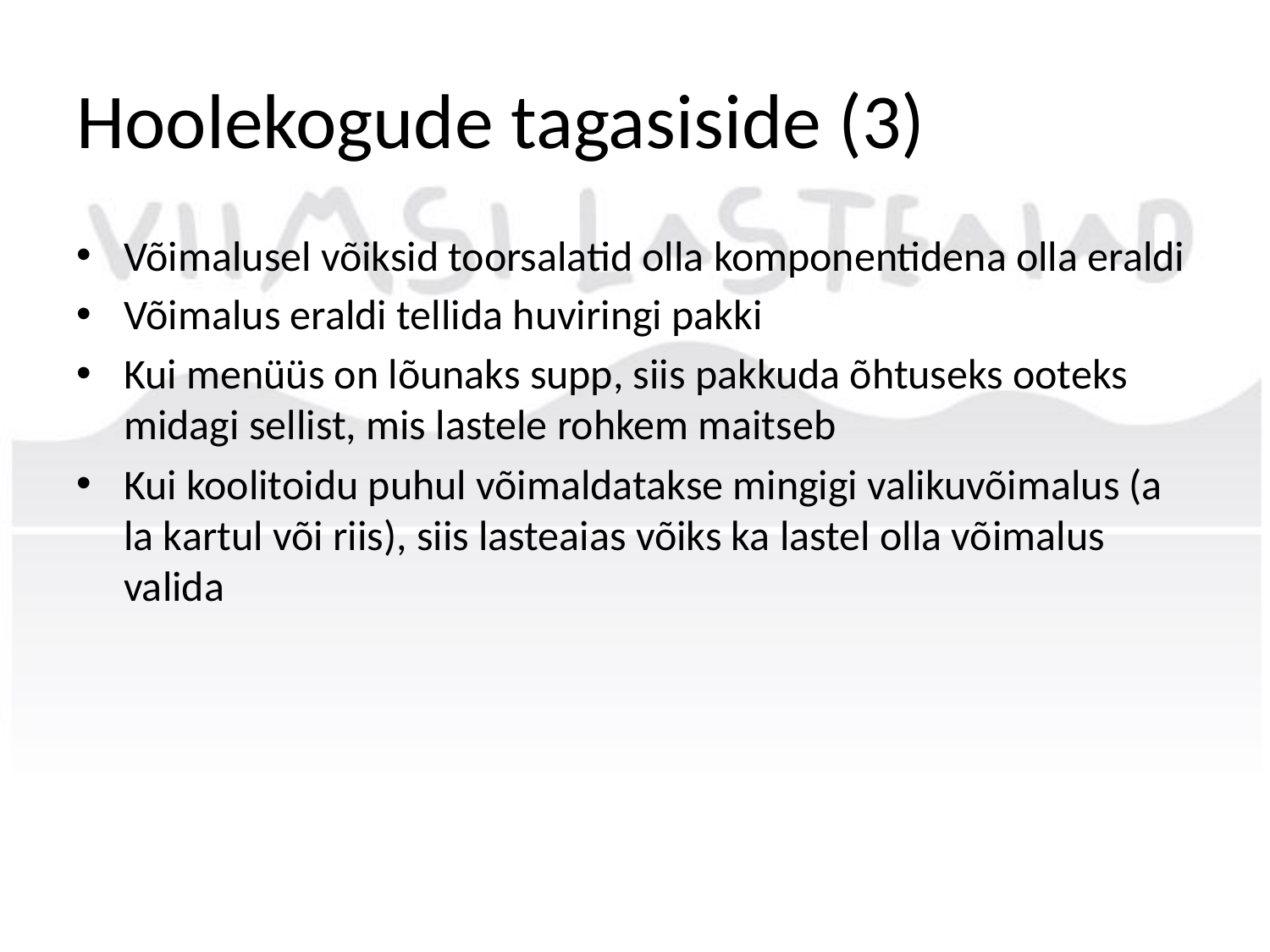

# Hoolekogude tagasiside (3)
Võimalusel võiksid toorsalatid olla komponentidena olla eraldi
Võimalus eraldi tellida huviringi pakki
Kui menüüs on lõunaks supp, siis pakkuda õhtuseks ooteks midagi sellist, mis lastele rohkem maitseb
Kui koolitoidu puhul võimaldatakse mingigi valikuvõimalus (a la kartul või riis), siis lasteaias võiks ka lastel olla võimalus valida